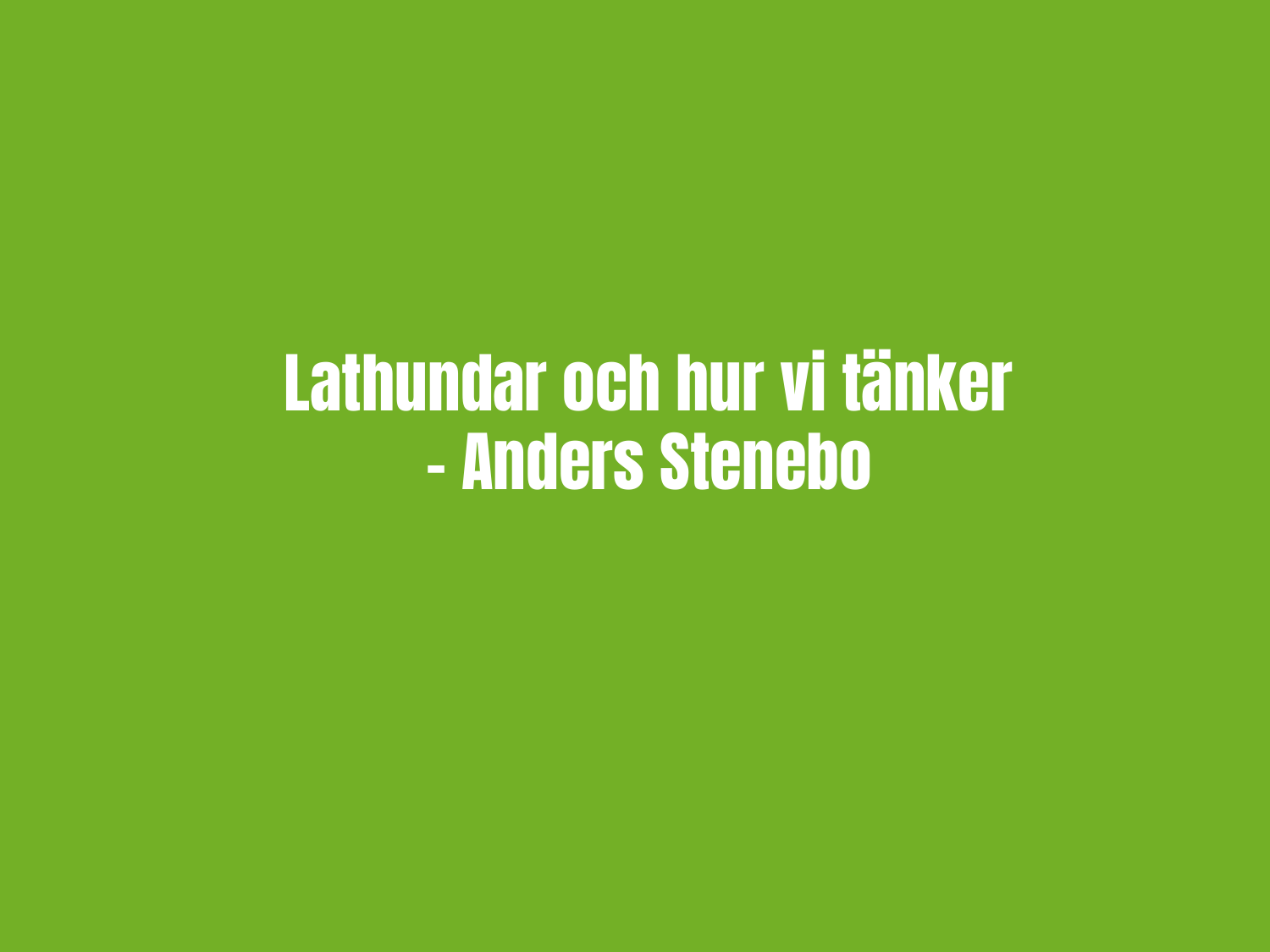

# Lathundar och hur vi tänker - Anders Stenebo